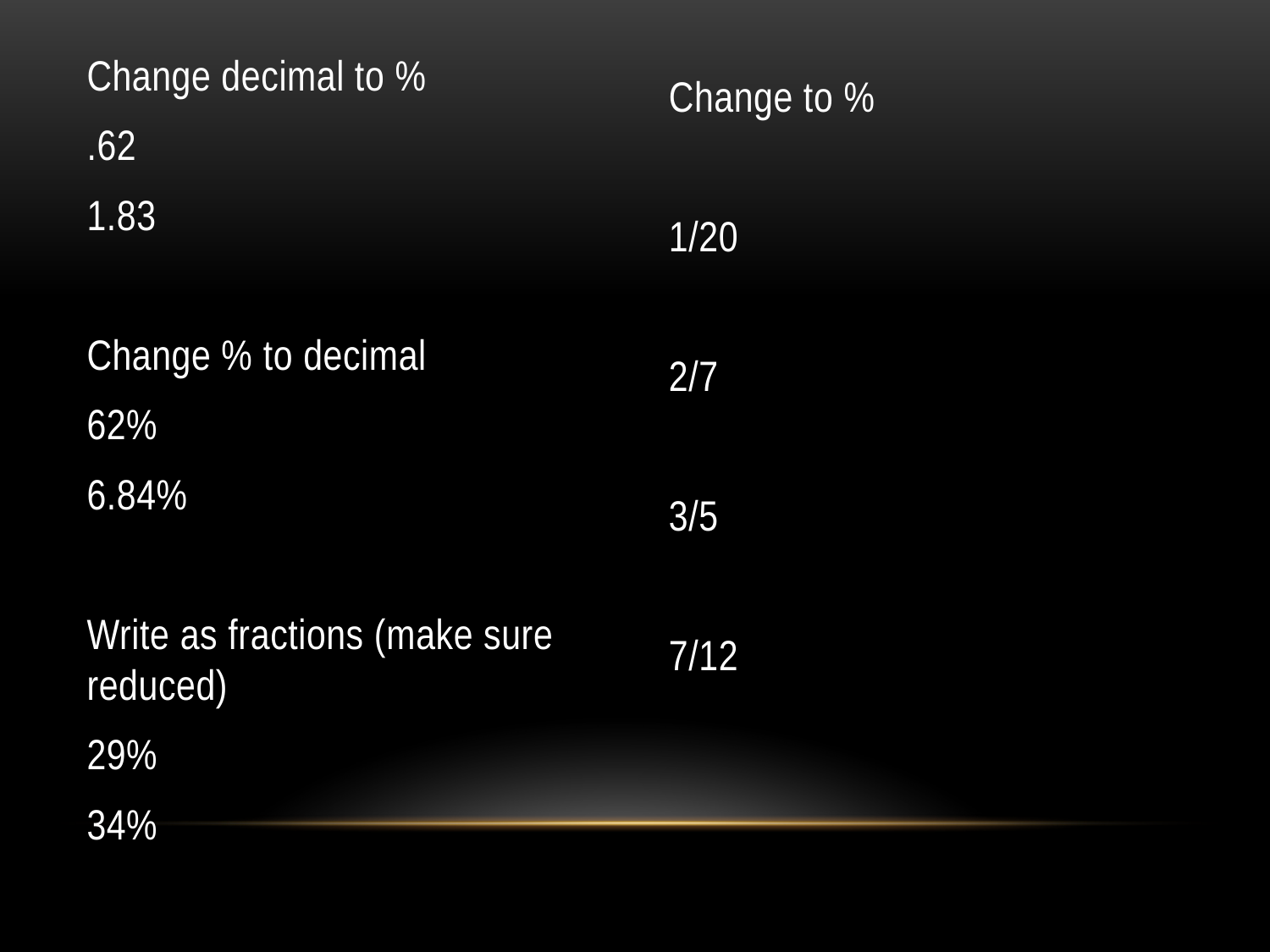

Change decimal to %
.62
1.83

Change % to decimal
62%
6.84%

Write as fractions (make sure reduced)
29%
34%
Change to %

1/20

2/7

3/5

7/12